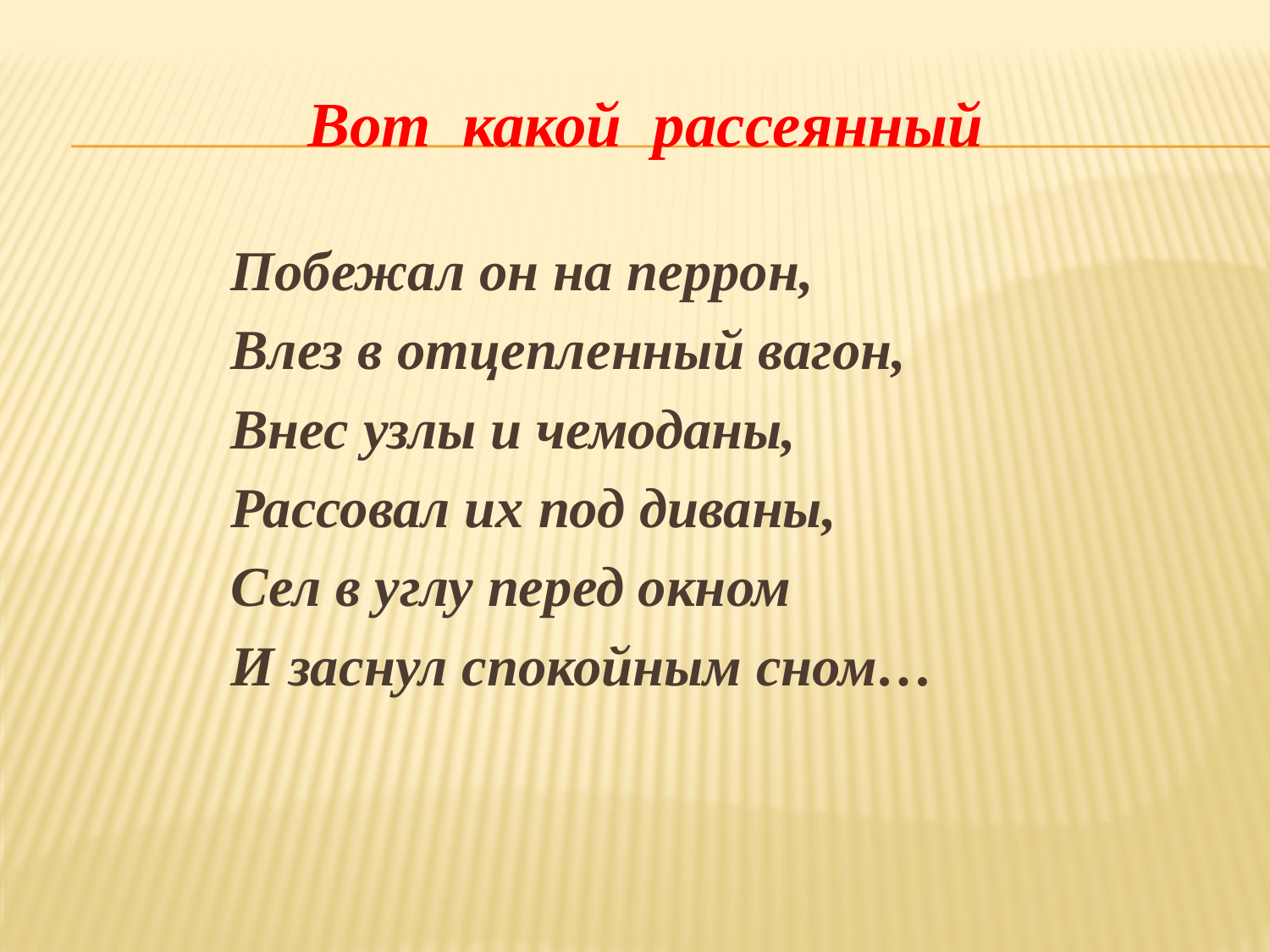

# Вот  какой  рассеянный
Побежал он на перрон,
Влез в отцепленный вагон,
Внес узлы и чемоданы,
Рассовал их под диваны,
Сел в углу перед окном
И заснул спокойным сном…